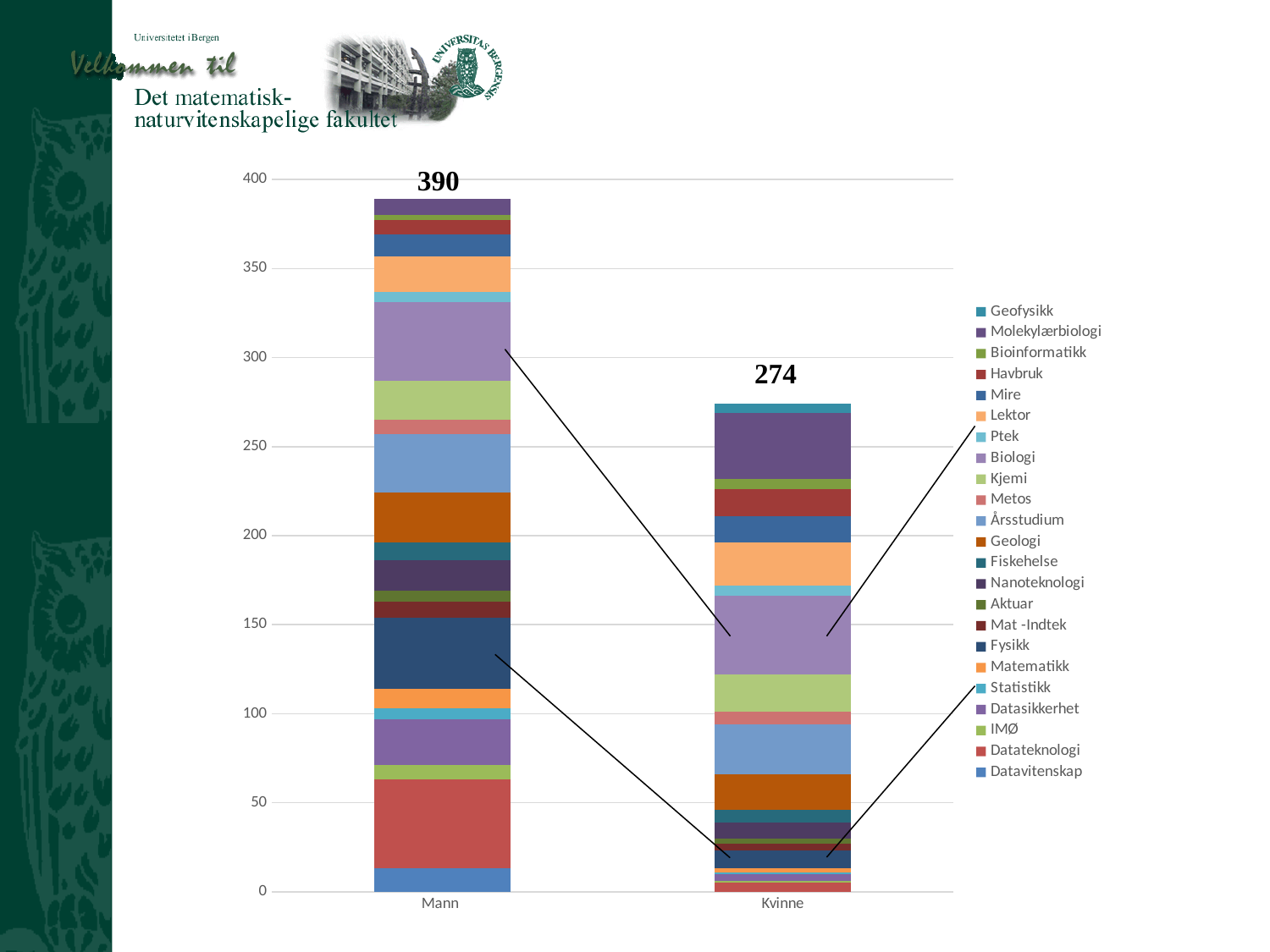

### Chart

| Category | Fysikk | Datateknologi | Datavitenskap | Statistikk | Aktuar | IMØ | Indtek | Ptek | Kjemi | Fiskehelse | Nanoteknologi | Matematikk | Havbruk | Geofysikk | Geologi | Lektor | Årsstudium  | Mire | Biologi | Metos | Molekylærbiologi |
|---|---|---|---|---|---|---|---|---|---|---|---|---|---|---|---|---|---|---|---|---|---|
| Mann  | 41.0 | 46.0 | 15.0 | 7.0 | 8.0 | 10.0 | 13.0 | 29.0 | 20.0 | 3.0 | 11.0 | 9.0 | 5.0 | 11.0 | 29.0 | 14.0 | 12.0 | 8.0 | 26.0 | 9.0 | 7.0 |
| Kvinne | 4.0 | 5.0 | 3.0 | 2.0 | 3.0 | 4.0 | 7.0 | 18.0 | 13.0 | 2.0 | 8.0 | 7.0 | 4.0 | 11.0 | 32.0 | 20.0 | 22.0 | 15.0 | 50.0 | 20.0 | 31.0 |
Antall
Og
kjønn

### Chart

| Category | Datavitenskap | Datateknologi | IMØ | Datasikkerhet | Statistikk | Matematikk | Fysikk | Mat -Indtek | Aktuar | Nanoteknologi | Fiskehelse | Geologi | Årsstudium  | Metos | Kjemi | Biologi | Ptek | Lektor | Mire | Havbruk | Bioinformatikk | Molekylærbiologi | Geofysikk |
|---|---|---|---|---|---|---|---|---|---|---|---|---|---|---|---|---|---|---|---|---|---|---|---|
| Mann  | 13.0 | 50.0 | 8.0 | 26.0 | 6.0 | 11.0 | 40.0 | 9.0 | 6.0 | 17.0 | 10.0 | 28.0 | 33.0 | 8.0 | 22.0 | 44.0 | 6.0 | 20.0 | 12.0 | 8.0 | 3.0 | 9.0 | None |
| Kvinne | None | 5.0 | 1.0 | 4.0 | 1.0 | 2.0 | 10.0 | 4.0 | 3.0 | 9.0 | 7.0 | 20.0 | 28.0 | 7.0 | 21.0 | 44.0 | 6.0 | 24.0 | 15.0 | 15.0 | 6.0 | 37.0 | 5.0 |
390
274

### Chart

| Category | Statistikk | Datasikkerhet | IMØ | Datateknologi | Geofysikk | Nanoteknologi | Aktuar | Matematikk | Datavitenskap | Ptek | Fysikk | Bioinformatikk | Lektor | Kjemi | Indtek | Årsstudium  | Havbruk | Biologi | Geologi | Metos | Mire | Molekylærbiologi | Fiskehelse |
|---|---|---|---|---|---|---|---|---|---|---|---|---|---|---|---|---|---|---|---|---|---|---|---|
| Mann | 2.0 | 14.0 | 9.0 | 39.0 | 12.0 | 20.0 | 6.0 | 6.0 | 5.0 | 35.0 | 31.0 | 5.0 | 21.0 | 17.0 | 6.0 | 26.0 | 7.0 | 38.0 | 27.0 | 6.0 | 5.0 | 10.0 | 5.0 |
| Kvinne | None | 1.0 | 1.0 | 5.0 | 3.0 | 5.0 | 2.0 | 2.0 | 2.0 | 14.0 | 14.0 | 5.0 | 21.0 | 19.0 | 7.0 | 32.0 | 9.0 | 49.0 | 43.0 | 12.0 | 12.0 | 26.0 | 18.0 |